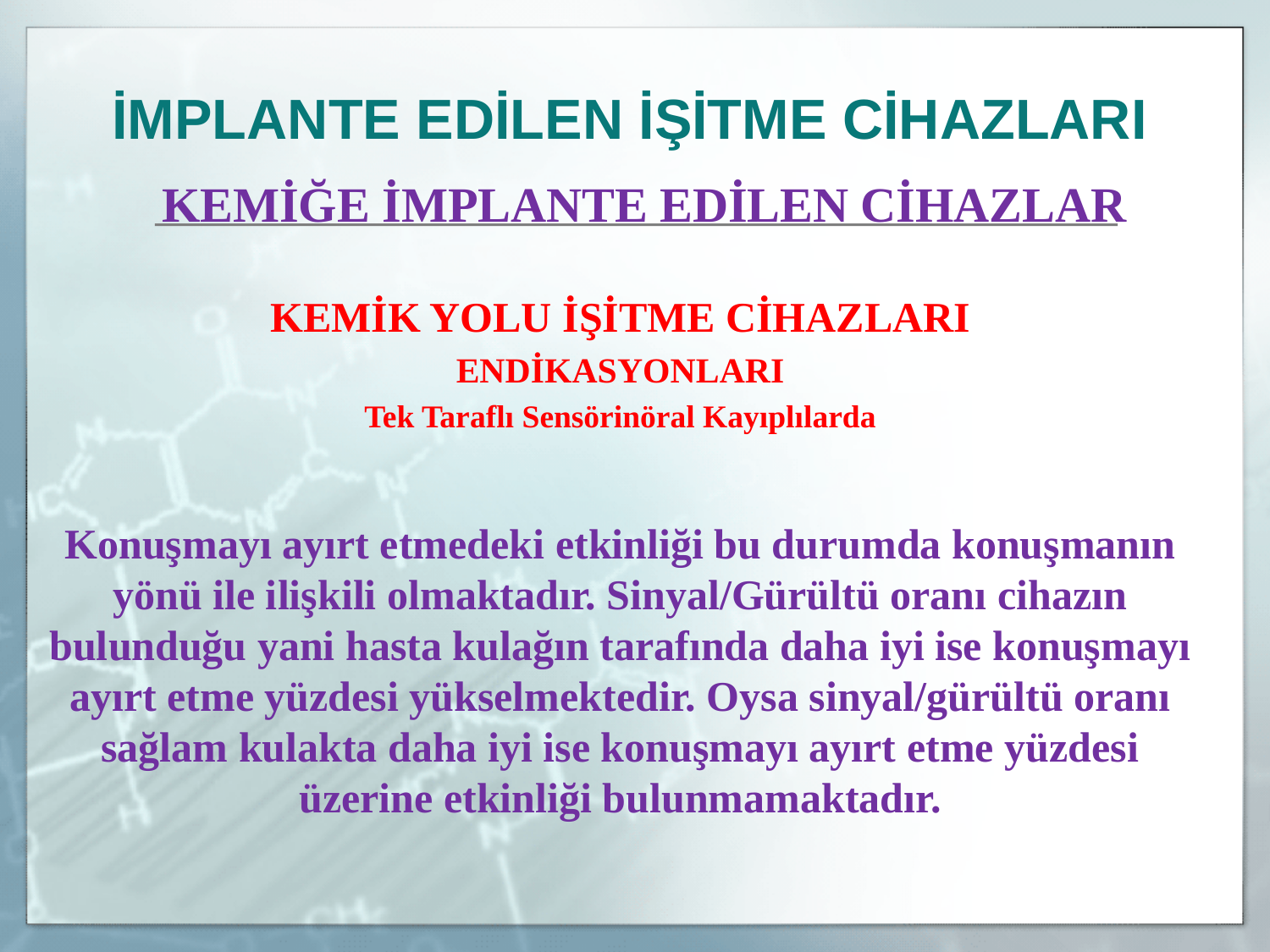

İMPLANTE EDİLEN İŞİTME CİHAZLARI
	KEMİĞE İMPLANTE EDİLEN CİHAZLAR

KEMİK YOLU İŞİTME CİHAZLARI
ENDİKASYONLARI
Tek Taraflı Sensörinöral Kayıplılarda

Konuşmayı ayırt etmedeki etkinliği bu durumda konuşmanın yönü ile ilişkili olmaktadır. Sinyal/Gürültü oranı cihazın bulunduğu yani hasta kulağın tarafında daha iyi ise konuşmayı ayırt etme yüzdesi yükselmektedir. Oysa sinyal/gürültü oranı sağlam kulakta daha iyi ise konuşmayı ayırt etme yüzdesi üzerine etkinliği bulunmamaktadır.